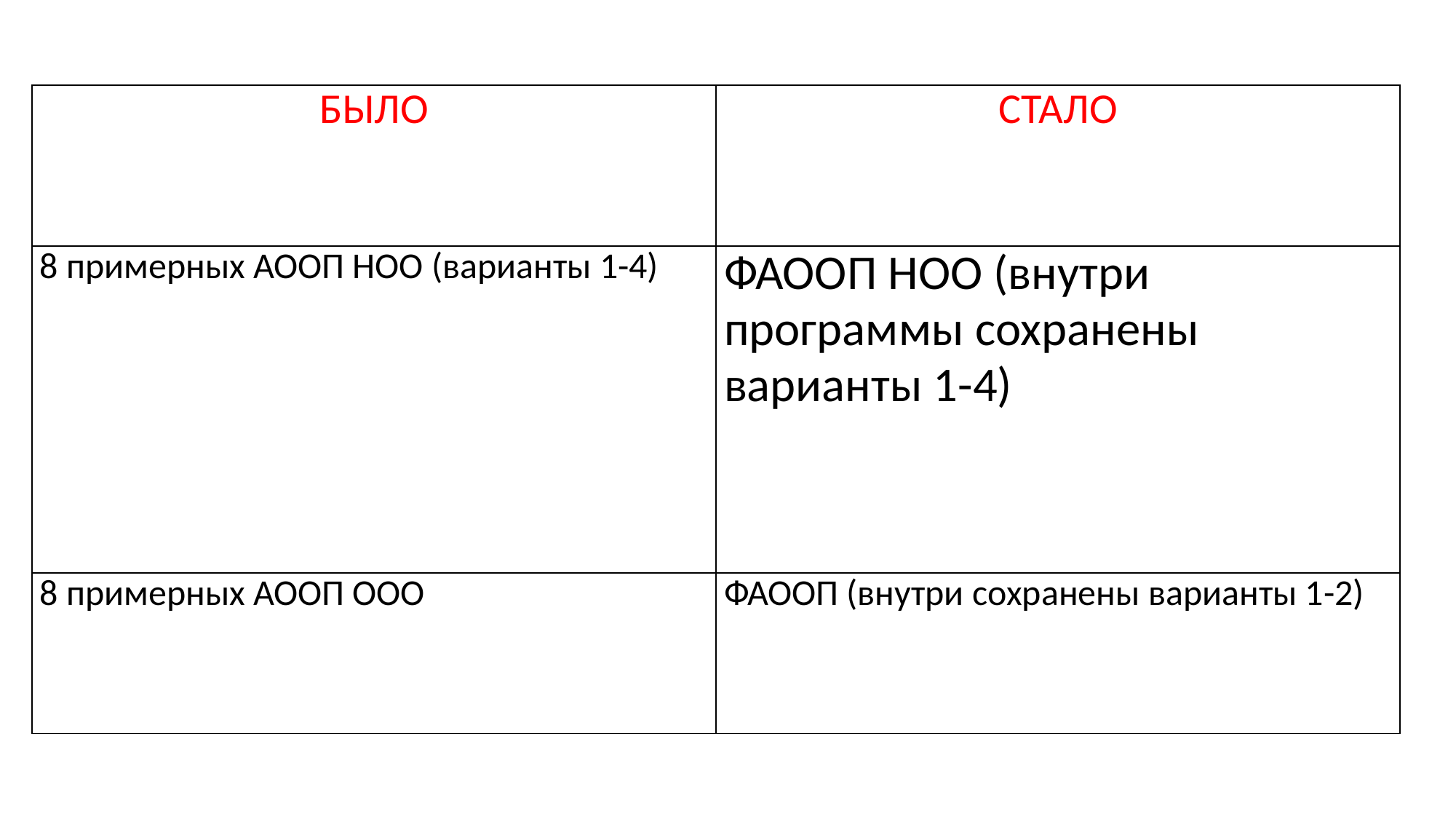

| БЫЛО | СТАЛО |
| --- | --- |
| 8 примерных АООП НОО (варианты 1-4) | ФАООП НОО (внутри программы сохранены варианты 1-4) |
| 8 примерных АООП ООО | ФАООП (внутри сохранены варианты 1-2) |